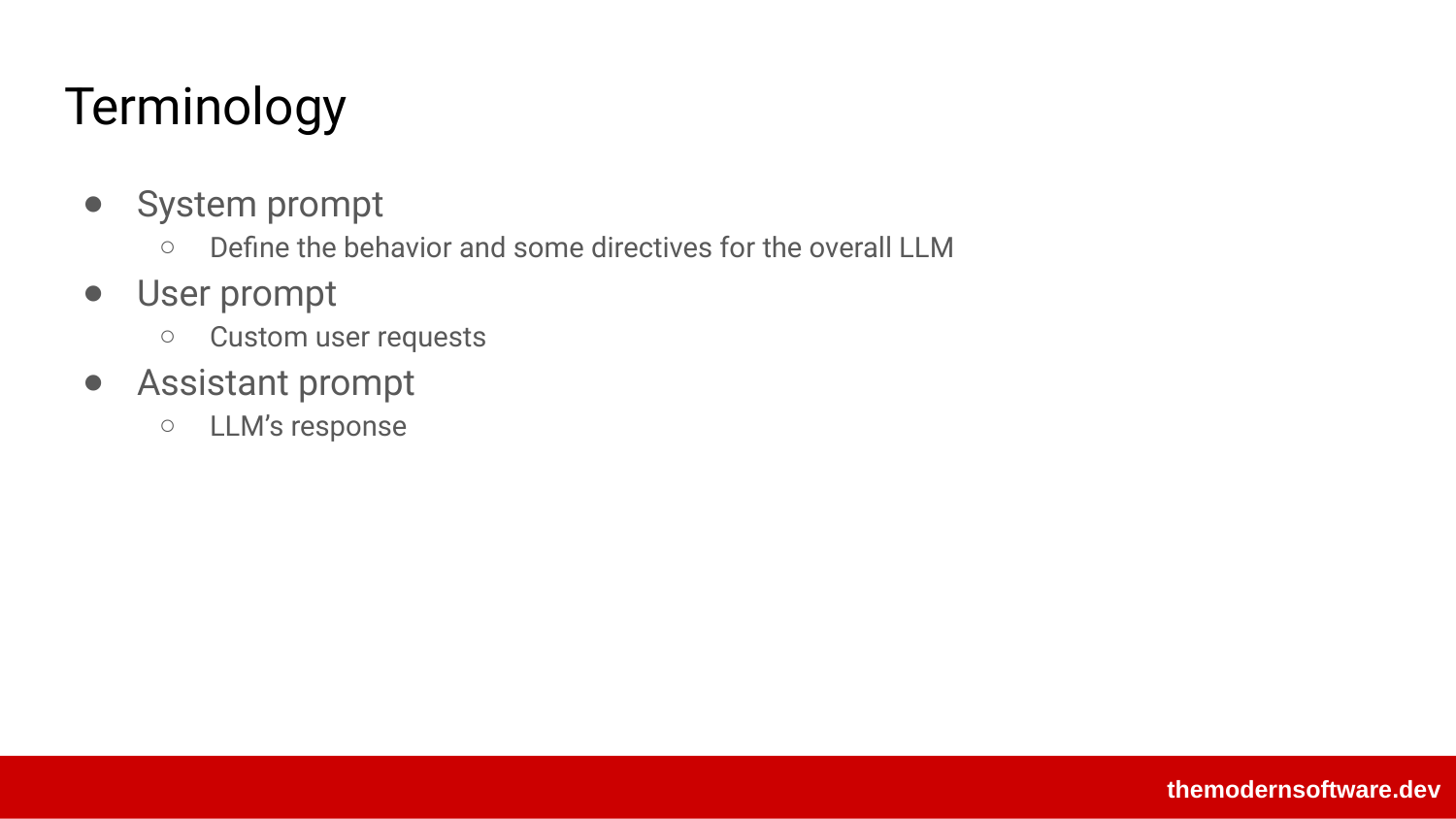

# Terminology
System prompt
Define the behavior and some directives for the overall LLM
User prompt
Custom user requests
Assistant prompt
LLM’s response

themodernsoftware.dev